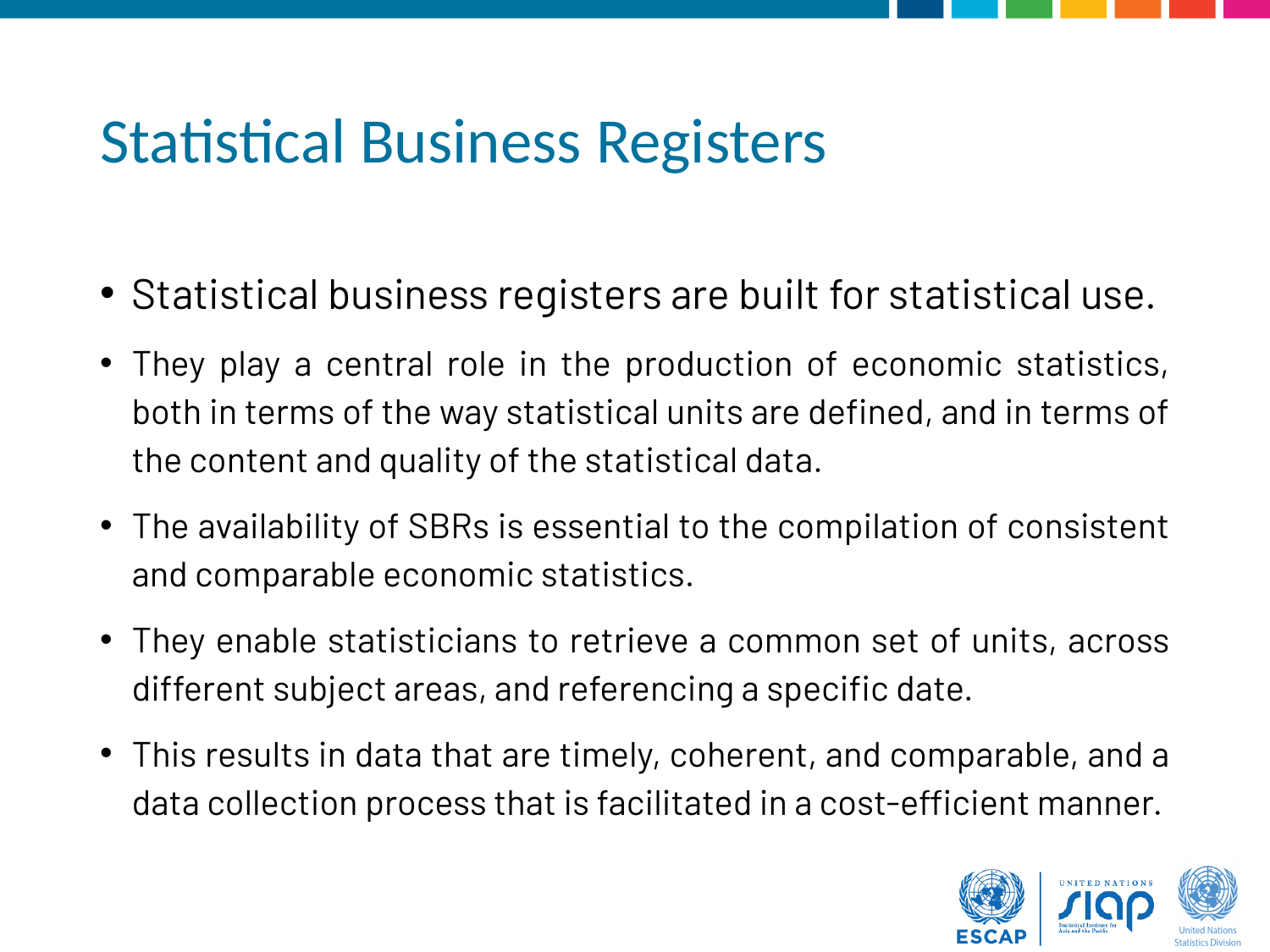

# Statistical Business Registers
Statistical business registers are built for statistical use.
They play a central role in the production of economic statistics, both in terms of the way statistical units are defined, and in terms of the content and quality of the statistical data.
The availability of SBRs is essential to the compilation of consistent and comparable economic statistics.
They enable statisticians to retrieve a common set of units, across different subject areas, and referencing a specific date.
This results in data that are timely, coherent, and comparable, and a data collection process that is facilitated in a cost-efficient manner.